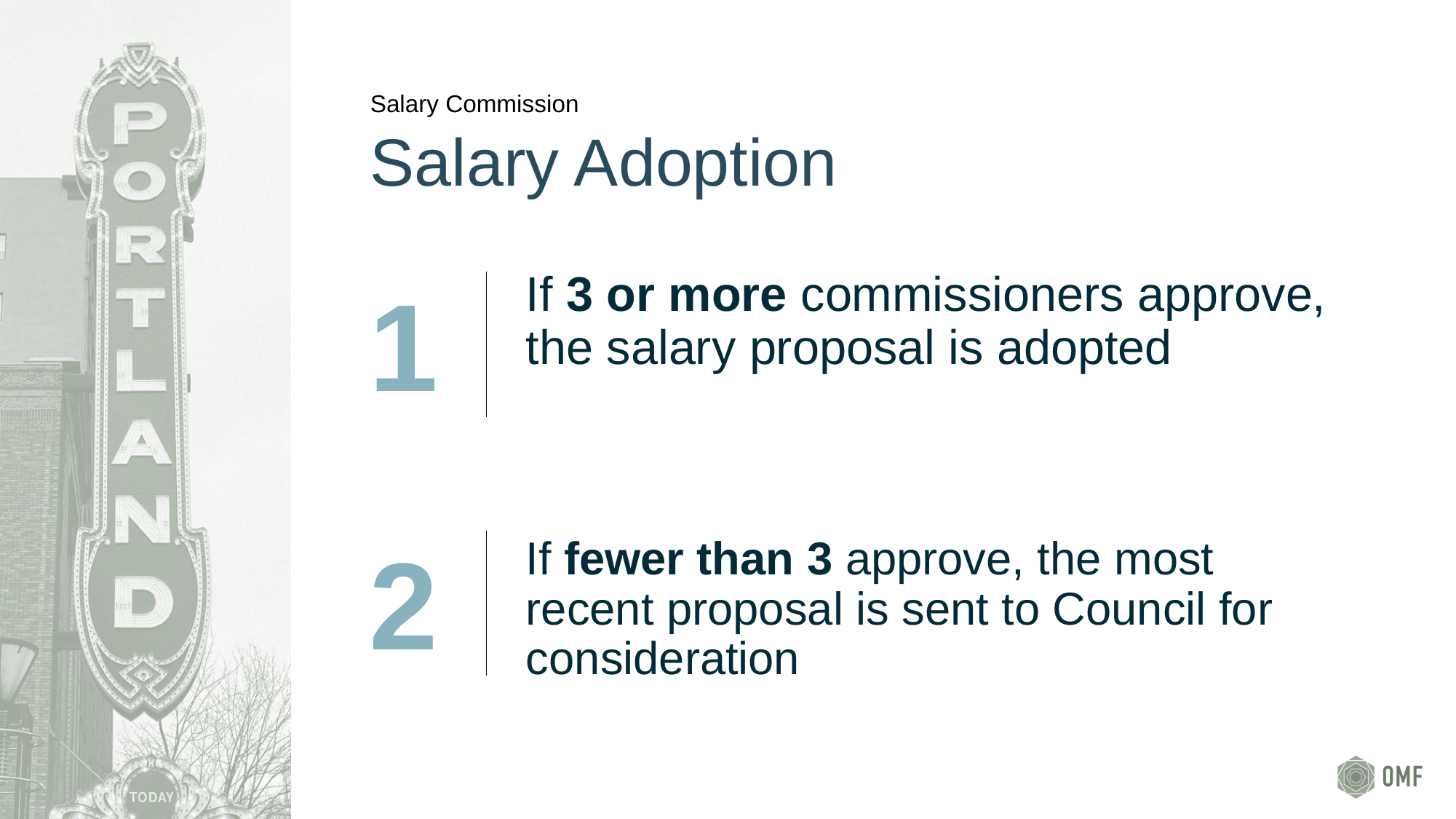

Salary Commission
# Salary Adoption
If 3 or more commissioners approve, the salary proposal is adopted
1
If fewer than 3 approve, the most recent proposal is sent to Council for consideration
2